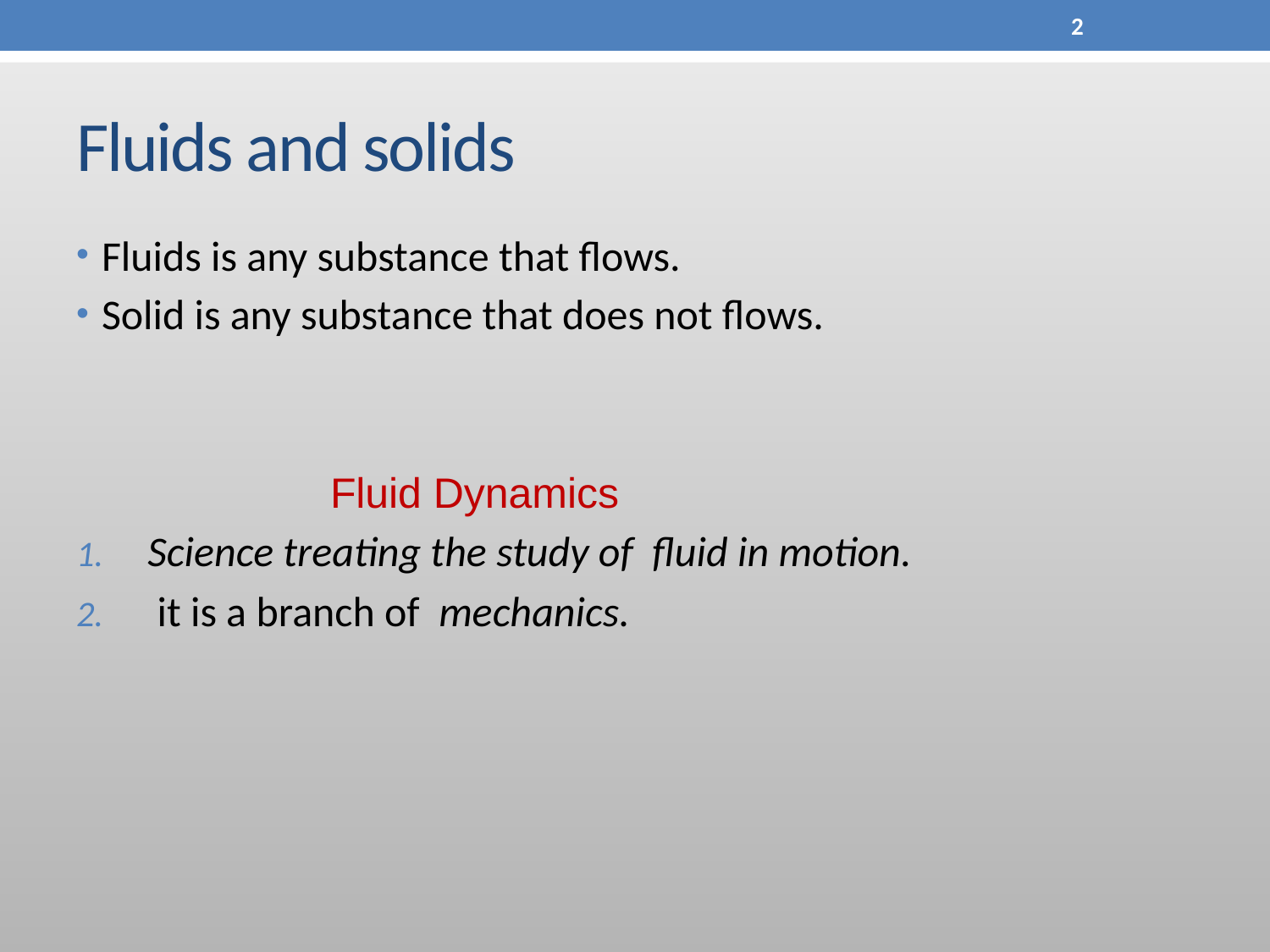

2
# Fluids and solids
Fluids is any substance that flows.
Solid is any substance that does not flows.

             		Fluid Dynamics
Science treating the study of  fluid in motion.
 it is a branch of  mechanics.